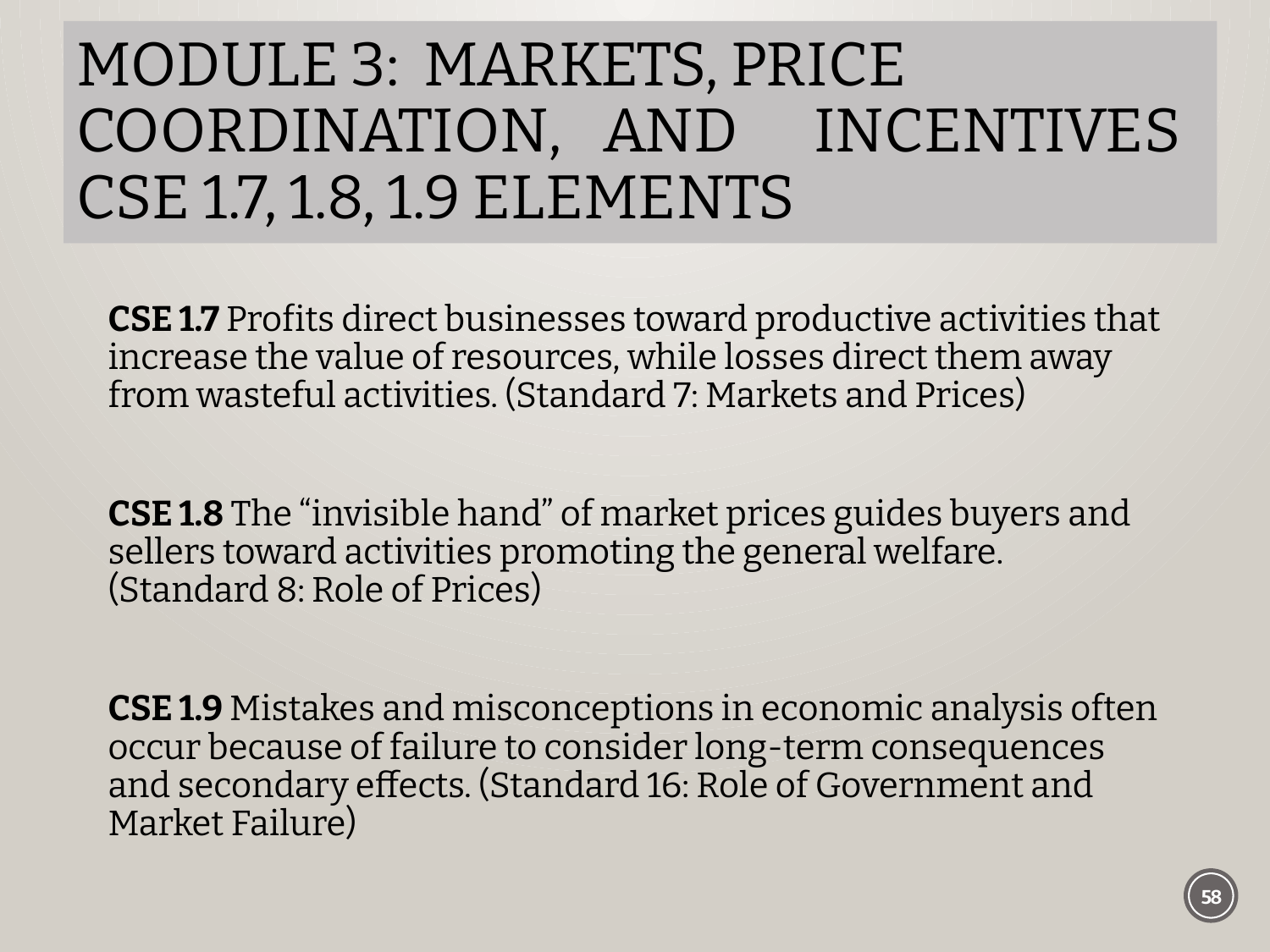

# MODULE 3:  Markets, Price Coordination, 	and 	Incentives CSE 1.7, 1.8, 1.9 Elements
CSE 1.7 Profits direct businesses toward productive activities that increase the value of resources, while losses direct them away from wasteful activities. (Standard 7: Markets and Prices)

CSE 1.8 The “invisible hand” of market prices guides buyers and sellers toward activities promoting the general welfare. (Standard 8: Role of Prices)

CSE 1.9 Mistakes and misconceptions in economic analysis often occur because of failure to consider long-term consequences and secondary effects. (Standard 16: Role of Government and Market Failure)

58